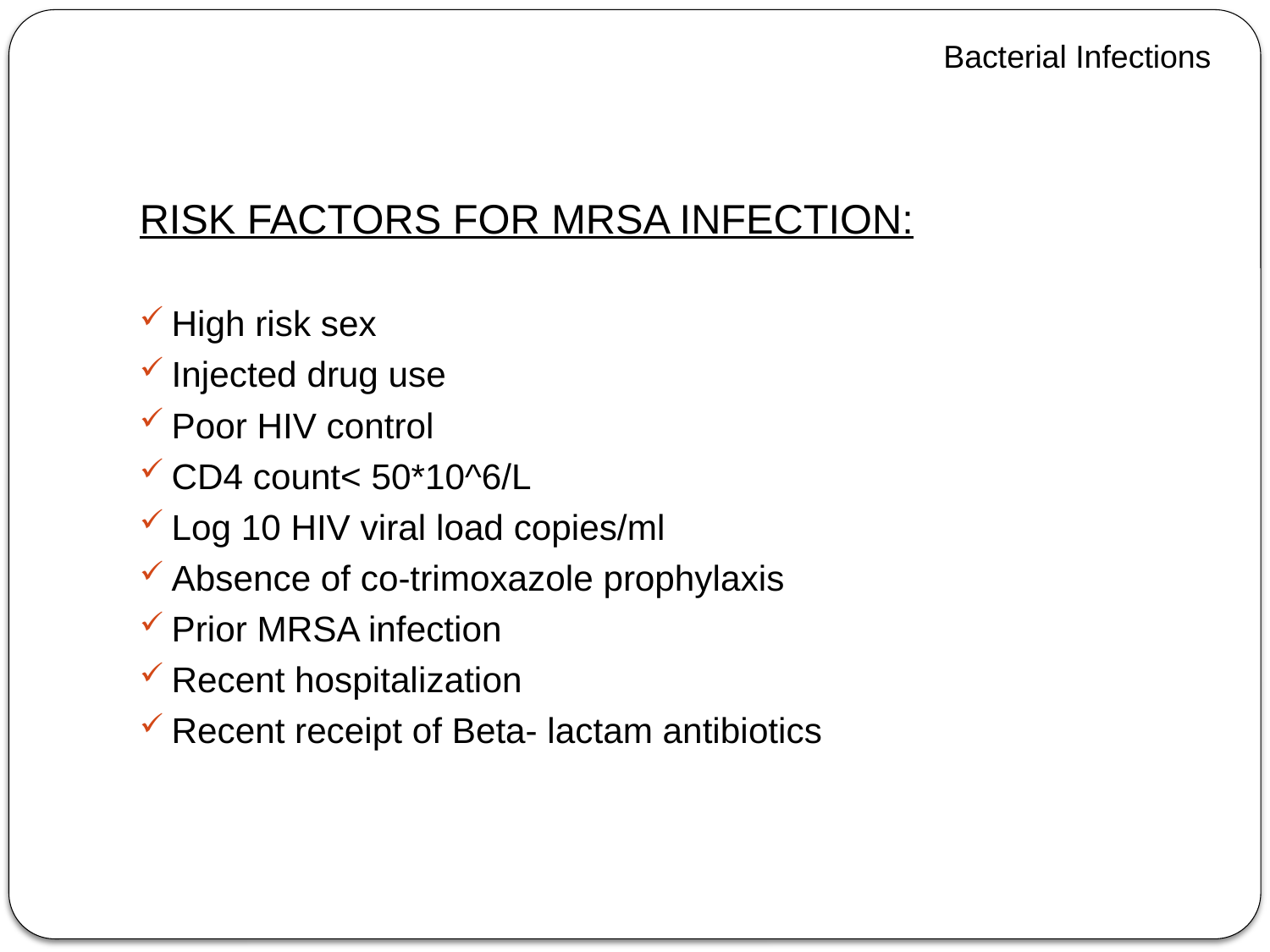

Bacterial Infections

RISK FACTORS FOR MRSA INFECTION:

High risk sex
Injected drug use
Poor HIV control
CD4 count< 50*10^6/L
Log 10 HIV viral load copies/ml
Absence of co-trimoxazole prophylaxis
Prior MRSA infection
Recent hospitalization
Recent receipt of Beta- lactam antibiotics